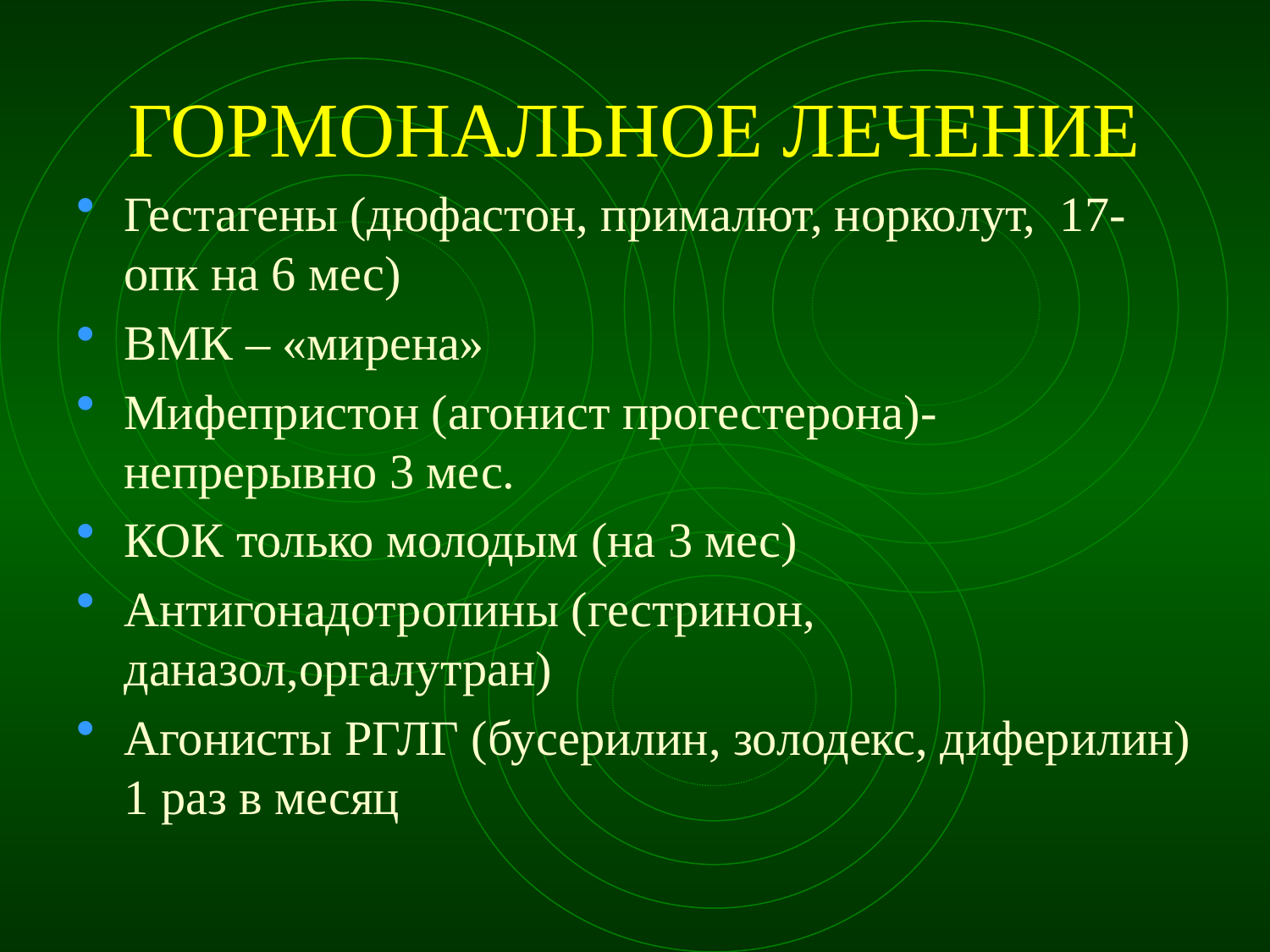

# ГОРМОНАЛЬНОЕ ЛЕЧЕНИЕ
Гестагены (дюфастон, прималют, норколут,  17-опк на 6 мес)
ВМК – «мирена»
Мифепристон (агонист прогестерона)- непрерывно 3 мес.
КОК только молодым (на 3 мес)
Антигонадотропины (гестринон, даназол,оргалутран)
Агонисты РГЛГ (бусерилин, золодекс, диферилин) 1 раз в месяц